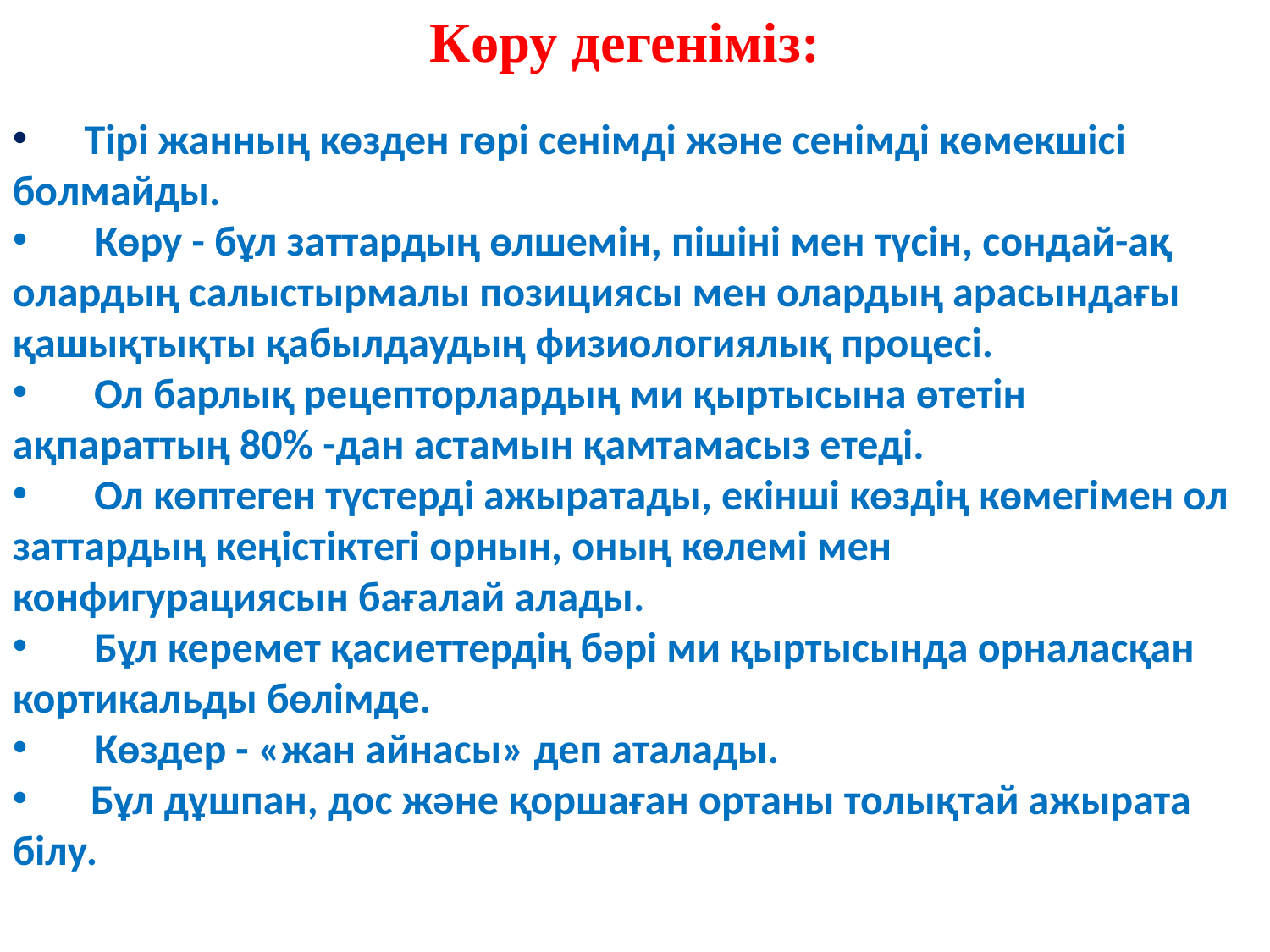

Көру дегеніміз:

      Тірі жанның көзден гөрі сенімді және сенімді көмекшісі болмайды.
       Көру - бұл заттардың өлшемін, пішіні мен түсін, сондай-ақ олардың салыстырмалы позициясы мен олардың арасындағы қашықтықты қабылдаудың физиологиялық процесі.
       Ол барлық рецепторлардың ми қыртысына өтетін ақпараттың 80% -дан астамын қамтамасыз етеді.
       Ол көптеген түстерді ажыратады, екінші көздің көмегімен ол заттардың кеңістіктегі орнын, оның көлемі мен конфигурациясын бағалай алады.
       Бұл керемет қасиеттердің бәрі ми қыртысында орналасқан кортикальды бөлімде.
       Көздер - «жан айнасы» деп аталады.
      Бұл дұшпан, дос және қоршаған ортаны толықтай ажырата білу.